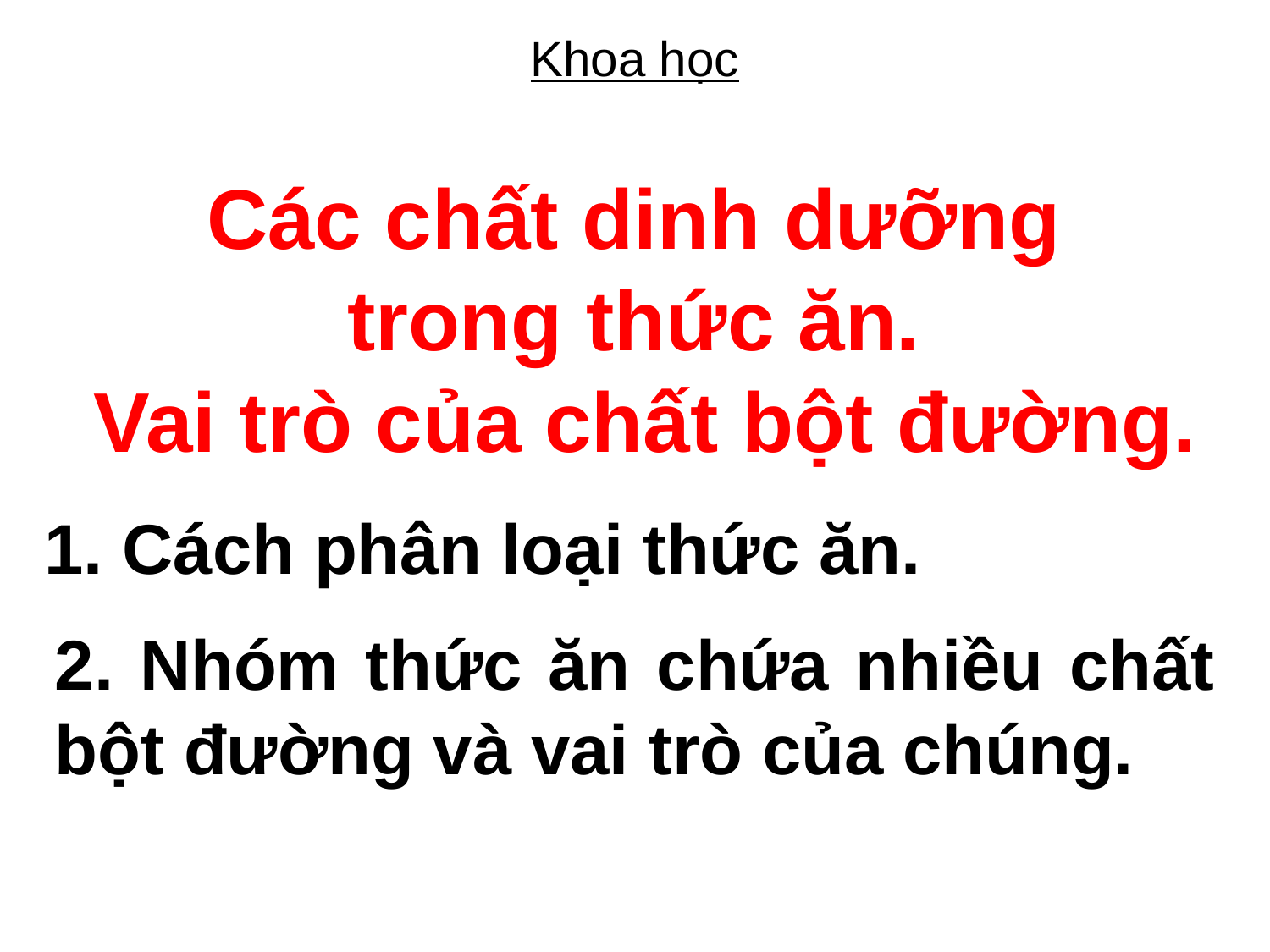

Khoa học
Các chất dinh dưỡng
trong thức ăn.
Vai trò của chất bột đường.
1. Cách phân loại thức ăn.
2. Nhóm thức ăn chứa nhiều chất bột đường và vai trò của chúng.